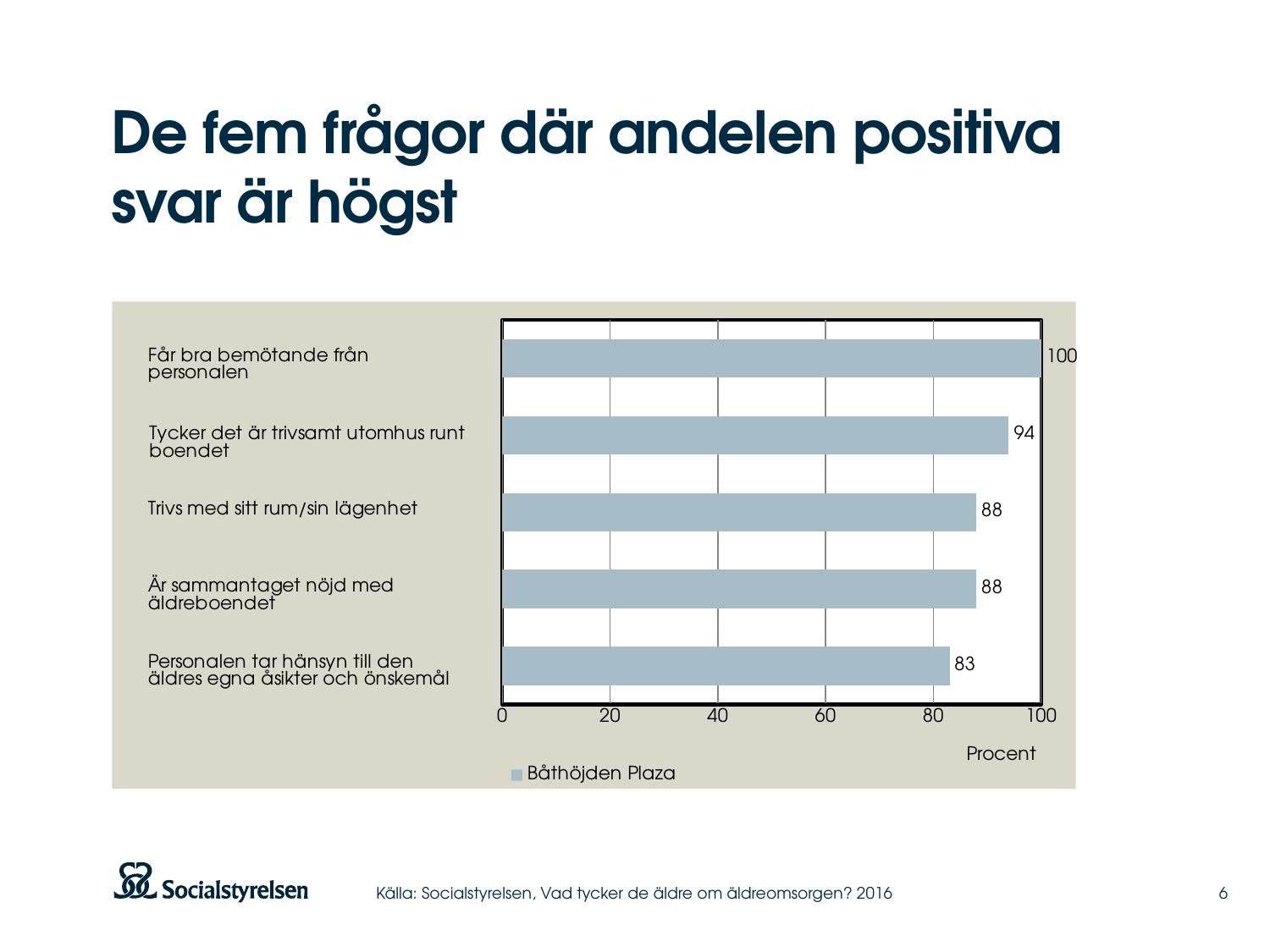

# De fem frågor där andelen positiva svar är högst

### Chart

| Category | Båthöjden Plaza |
|---|---|
| Känner förtroende för personalen | 83.0 |
| Personalen tar hänsyn till brukarens egna åsikter och önskemål | 88.0 |
| Har lätt att få kontakt med personalen på äldreboendet vid behov | 88.0 |
| Får bra bemötande från personalen | 94.0 |
| Känner sig trygg på sitt äldreboende | 100.0 |
Källa: Socialstyrelsen, Vad tycker de äldre om äldreomsorgen? 2016
6